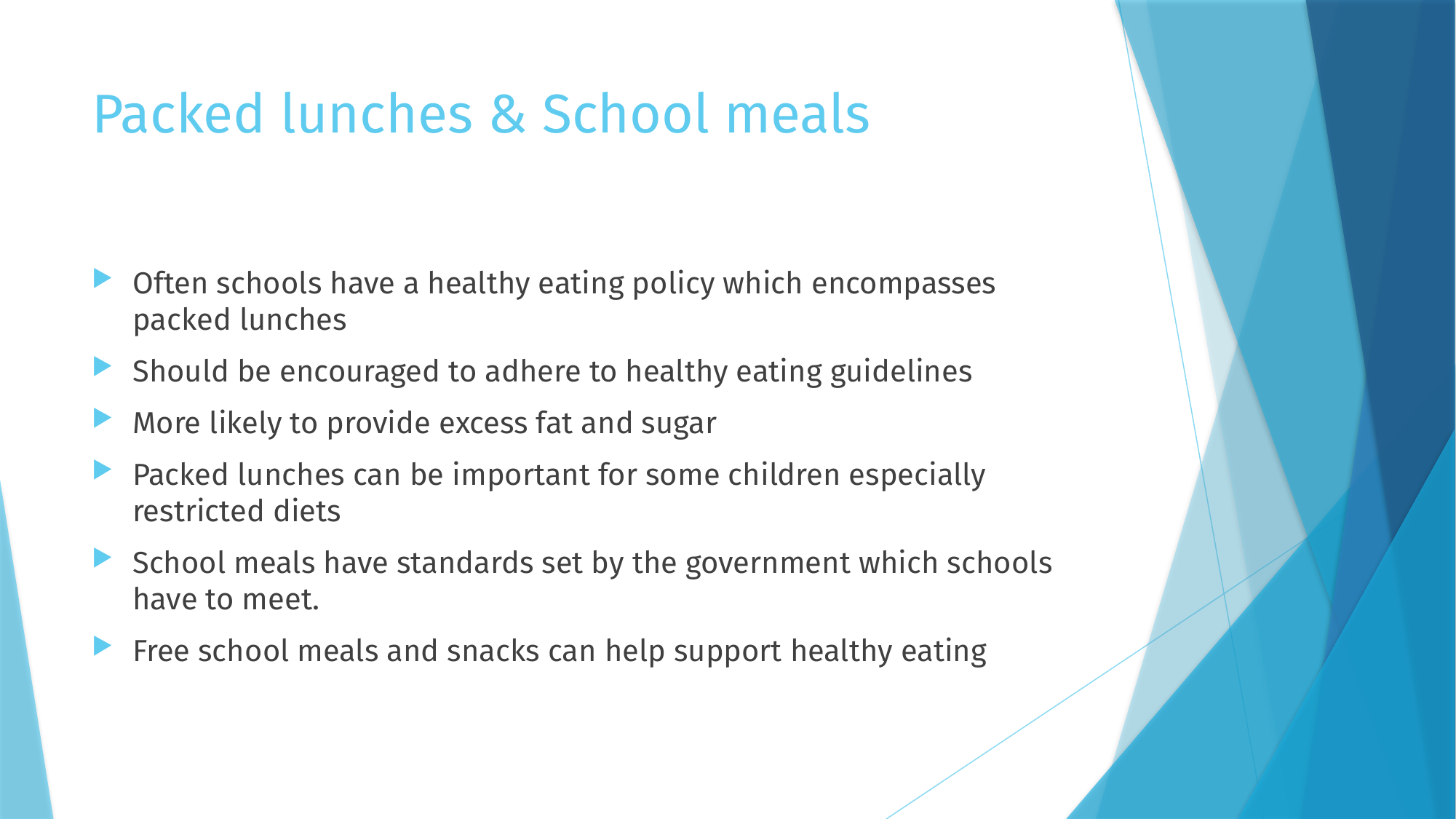

# Packed lunches & School meals
Often schools have a healthy eating policy which encompasses packed lunches
Should be encouraged to adhere to healthy eating guidelines
More likely to provide excess fat and sugar
Packed lunches can be important for some children especially restricted diets
School meals have standards set by the government which schools have to meet.
Free school meals and snacks can help support healthy eating